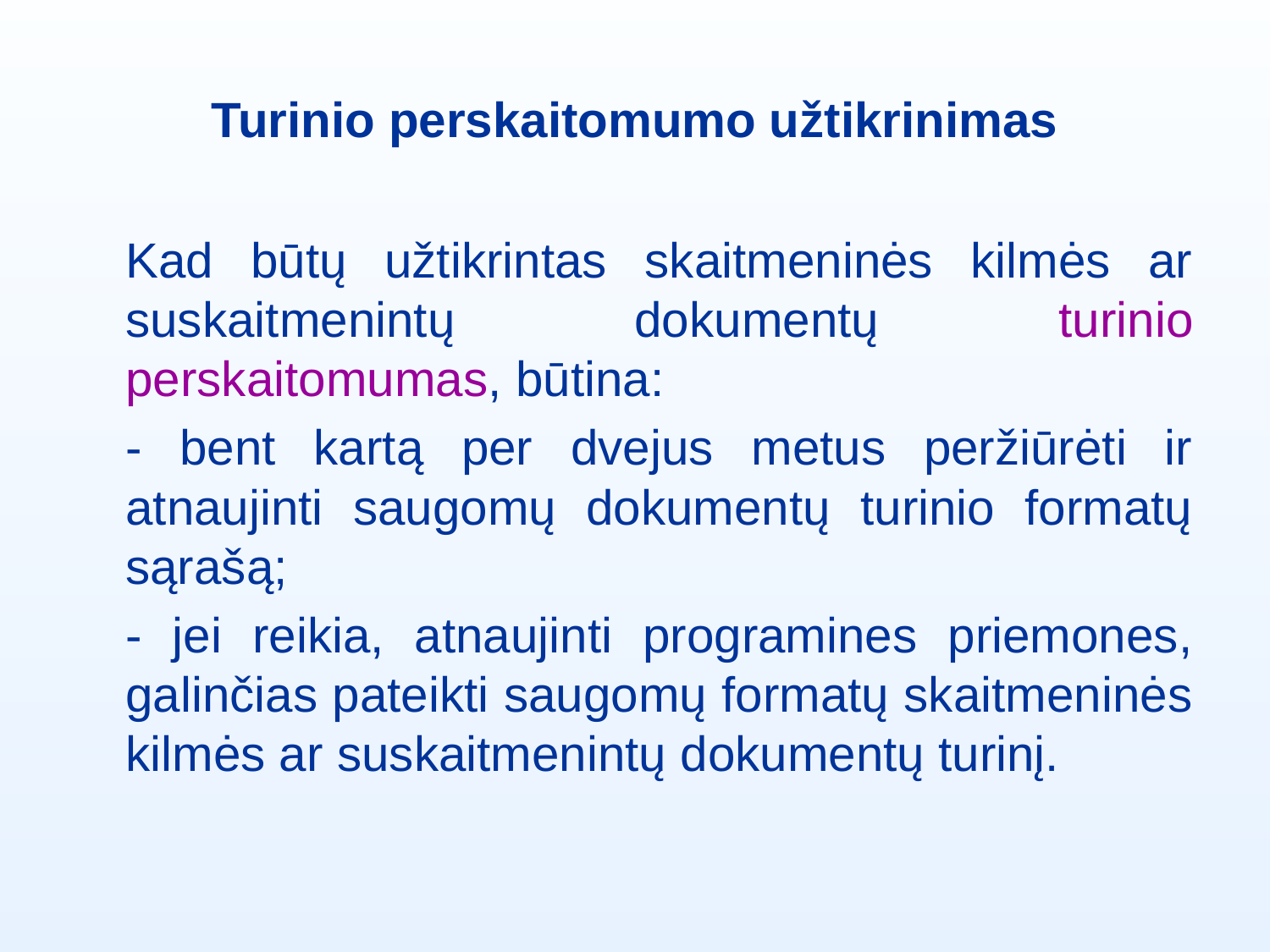

# Turinio perskaitomumo užtikrinimas
Kad būtų užtikrintas skaitmeninės kilmės ar suskaitmenintų dokumentų turinio perskaitomumas, būtina:
- bent kartą per dvejus metus peržiūrėti ir atnaujinti saugomų dokumentų turinio formatų sąrašą;
- jei reikia, atnaujinti programines priemones, galinčias pateikti saugomų formatų skaitmeninės kilmės ar suskaitmenintų dokumentų turinį.